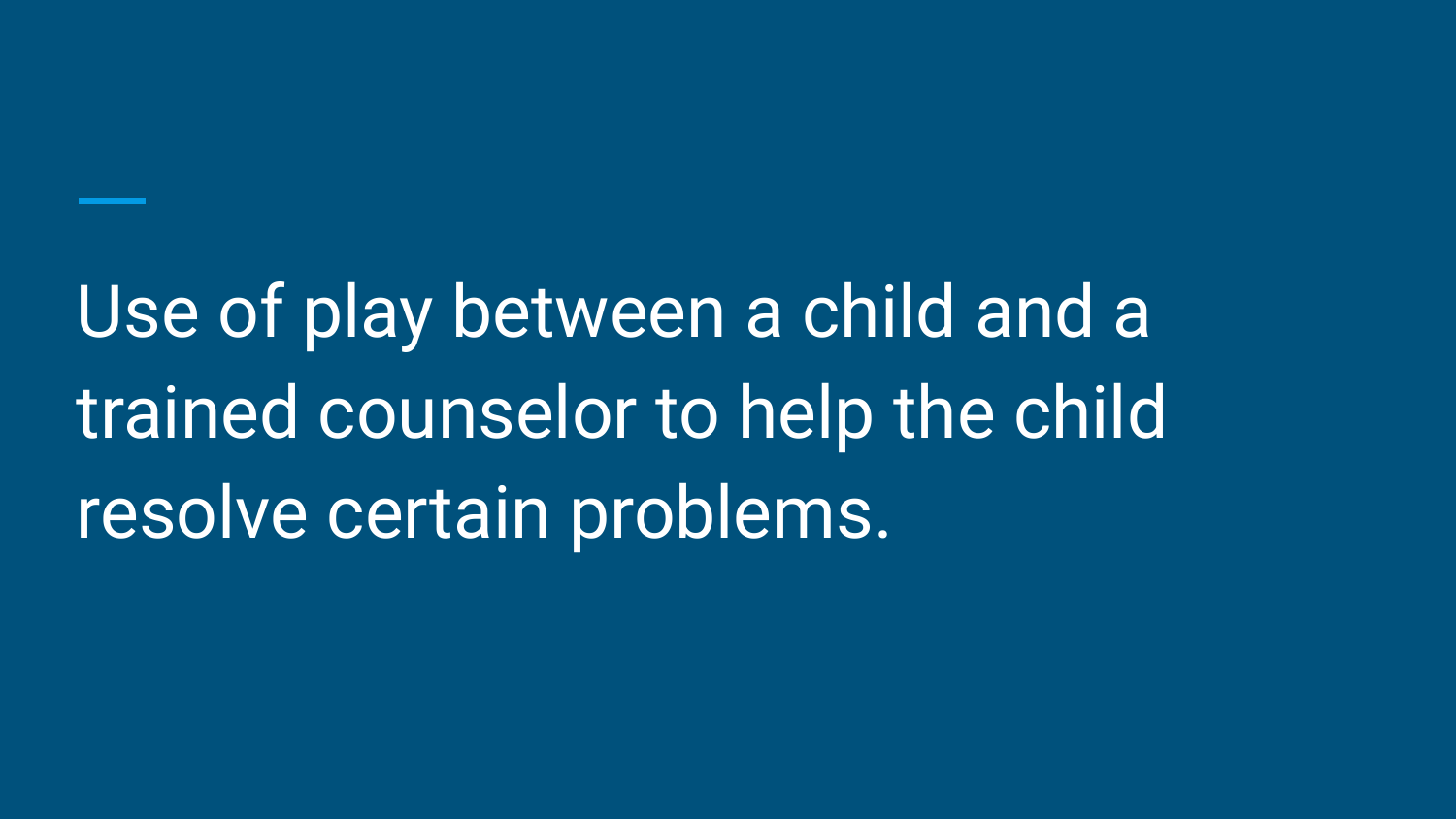

#
Use of play between a child and a trained counselor to help the child resolve certain problems.